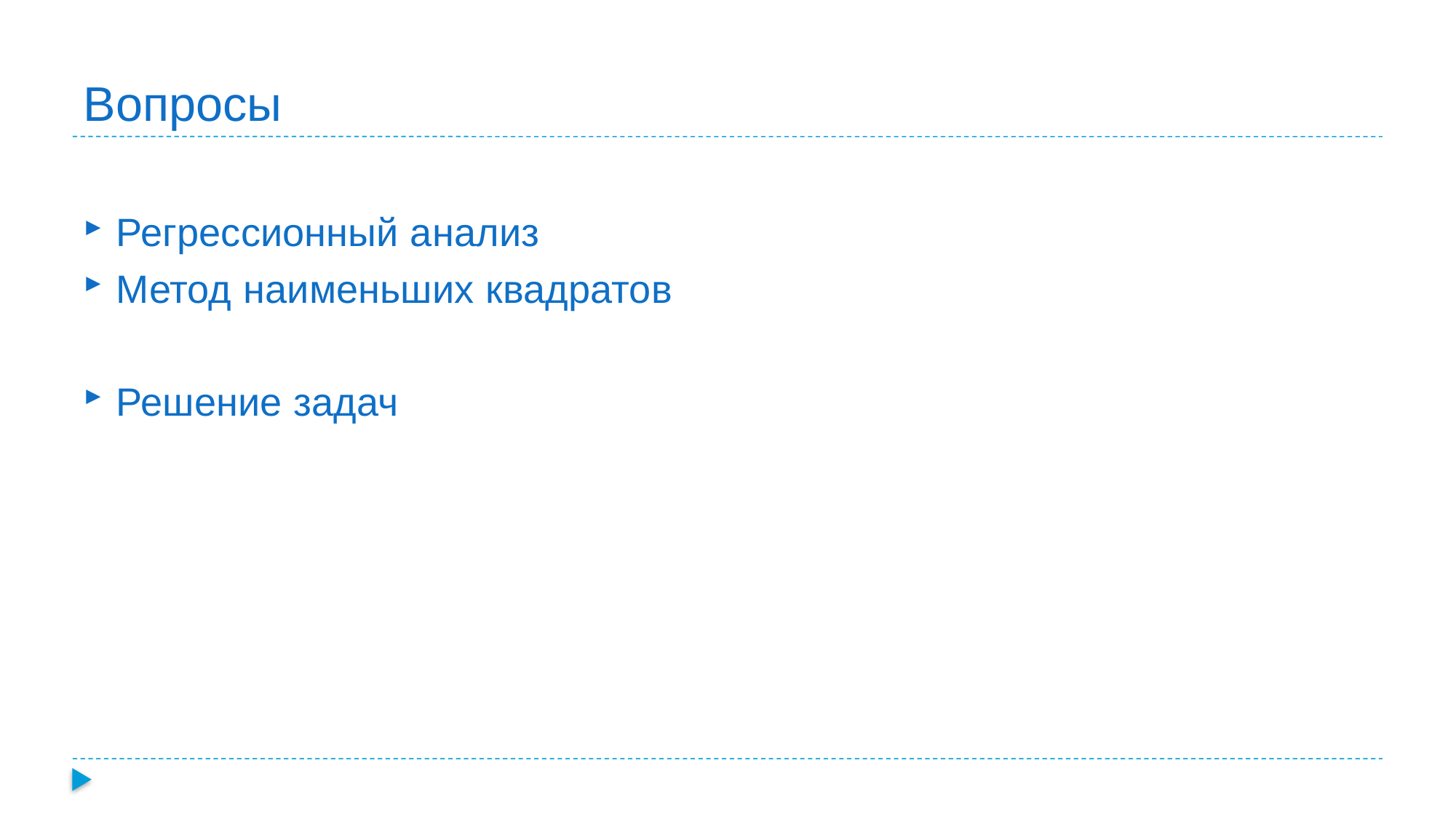

# Вопросы

Регрессионный анализ
Метод наименьших квадратов

Решение задач